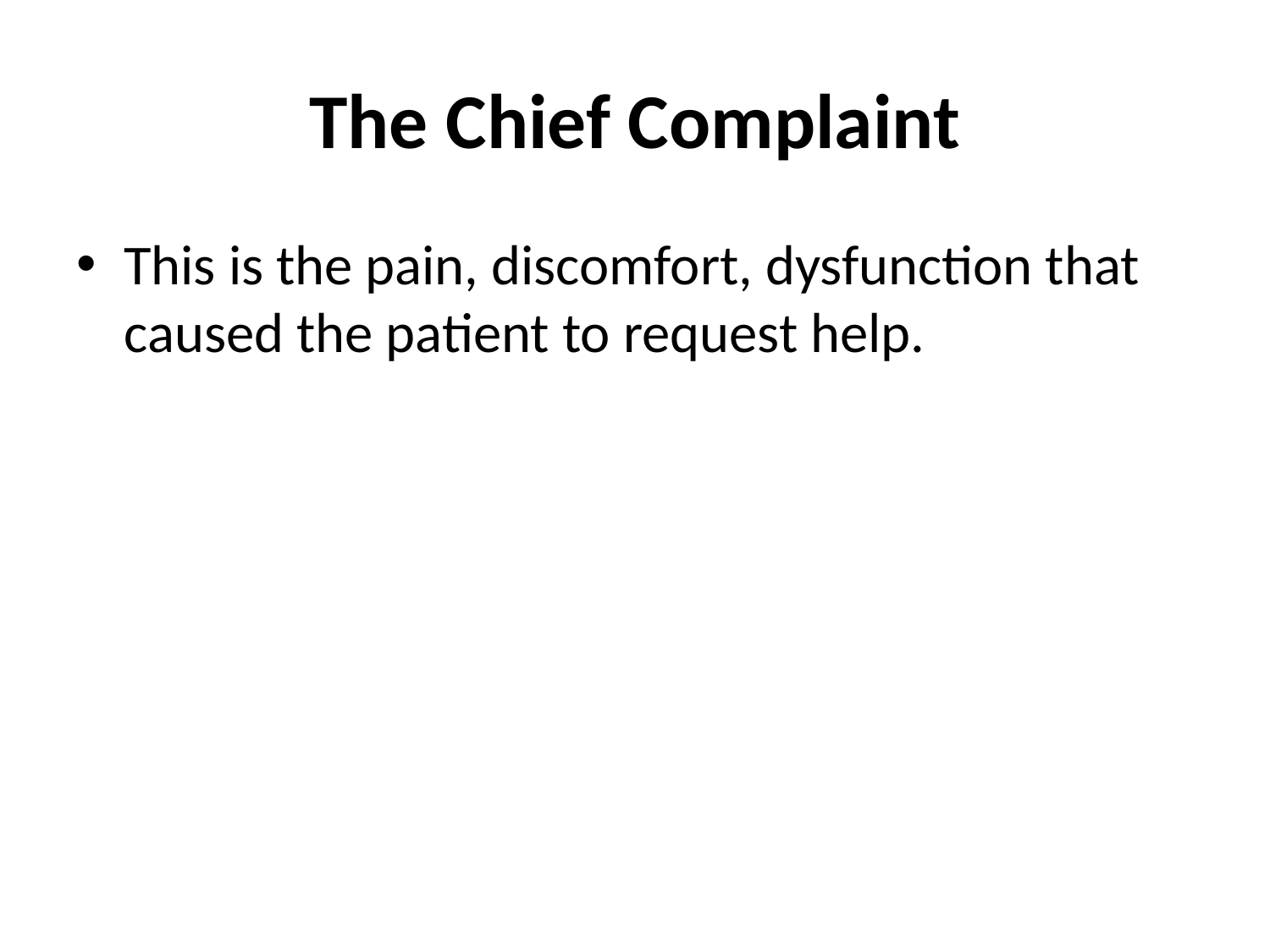

# The Chief Complaint
This is the pain, discomfort, dysfunction that caused the patient to request help.